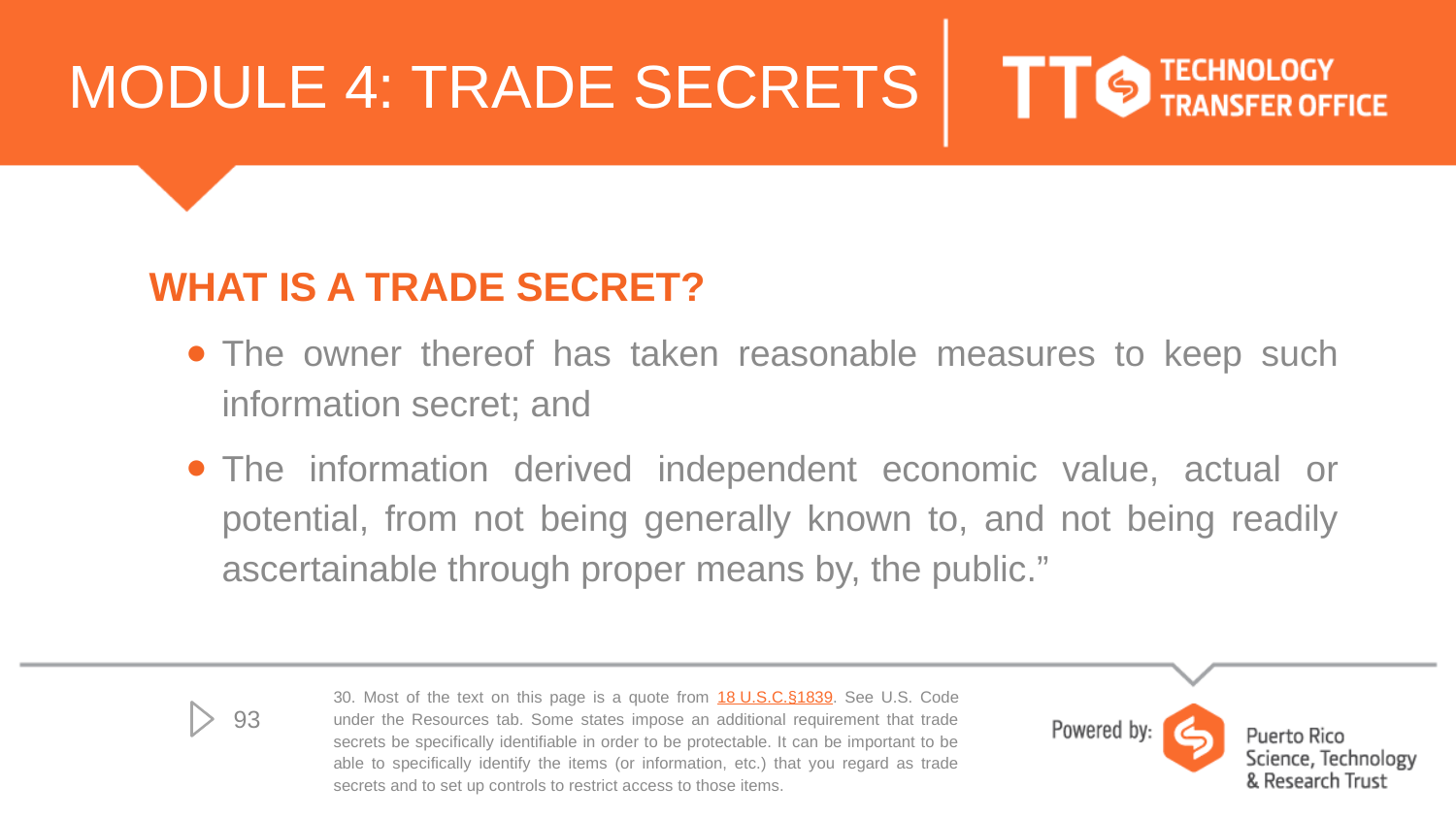

# MODULE 4: TRADE SECRETS
WHAT IS A TRADE SECRET?
The owner thereof has taken reasonable measures to keep such information secret; and
The information derived independent economic value, actual or potential, from not being generally known to, and not being readily ascertainable through proper means by, the public.”

93
30. Most of the text on this page is a quote from 18 U.S.C.§1839. See U.S. Code under the Resources tab. Some states impose an additional requirement that trade secrets be specifically identifiable in order to be protectable. It can be important to be able to specifically identify the items (or information, etc.) that you regard as trade secrets and to set up controls to restrict access to those items.